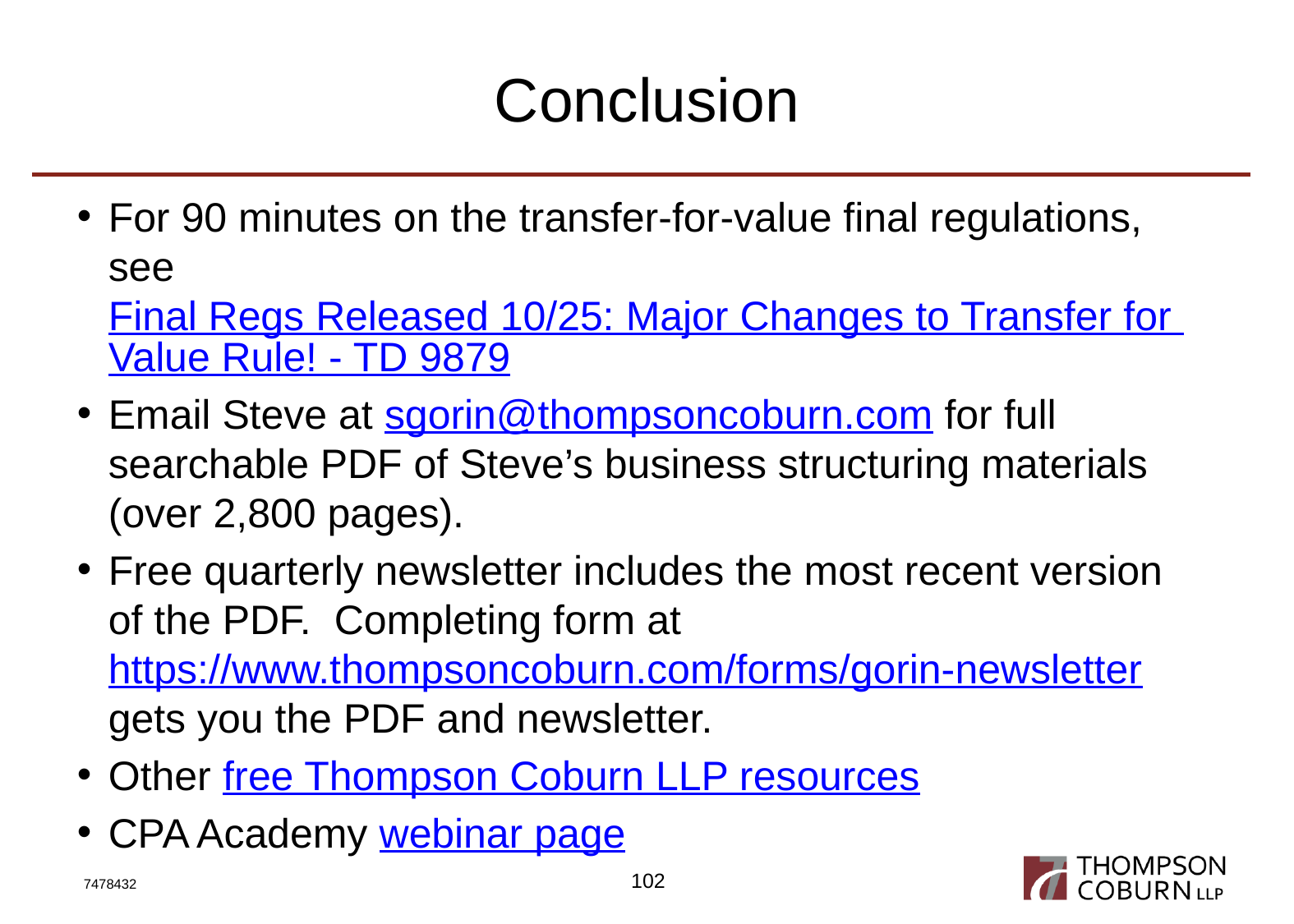

# Conclusion
For 90 minutes on the transfer-for-value final regulations, see Final Regs Released 10/25: Major Changes to Transfer for Value Rule! - TD 9879
Email Steve at sgorin@thompsoncoburn.com for full searchable PDF of Steve’s business structuring materials (over 2,800 pages).
Free quarterly newsletter includes the most recent version of the PDF.  Completing form at  https://www.thompsoncoburn.com/forms/gorin-newsletter gets you the PDF and newsletter.
Other free Thompson Coburn LLP resources
CPA Academy webinar page